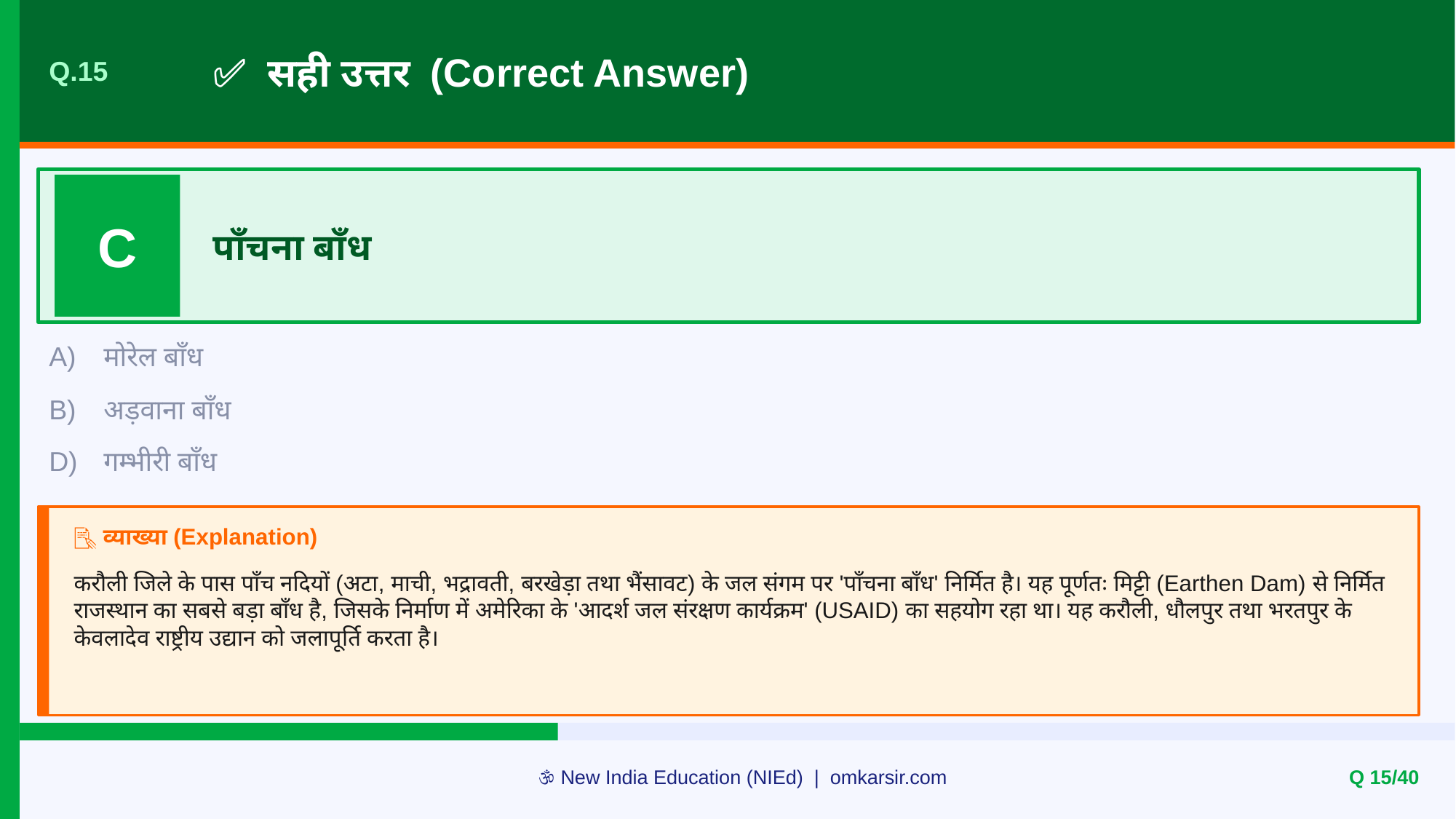

✅  सही उत्तर  (Correct Answer)
Q.15

C
पाँचना बाँध
A)
मोरेल बाँध
B)
अड़वाना बाँध
D)
गम्भीरी बाँध

📝 व्याख्या (Explanation)
करौली जिले के पास पाँच नदियों (अटा, माची, भद्रावती, बरखेड़ा तथा भैंसावट) के जल संगम पर 'पाँचना बाँध' निर्मित है। यह पूर्णतः मिट्टी (Earthen Dam) से निर्मित राजस्थान का सबसे बड़ा बाँध है, जिसके निर्माण में अमेरिका के 'आदर्श जल संरक्षण कार्यक्रम' (USAID) का सहयोग रहा था। यह करौली, धौलपुर तथा भरतपुर के केवलादेव राष्ट्रीय उद्यान को जलापूर्ति करता है।

🕉️ New India Education (NIEd)  |  omkarsir.com
Q 15/40